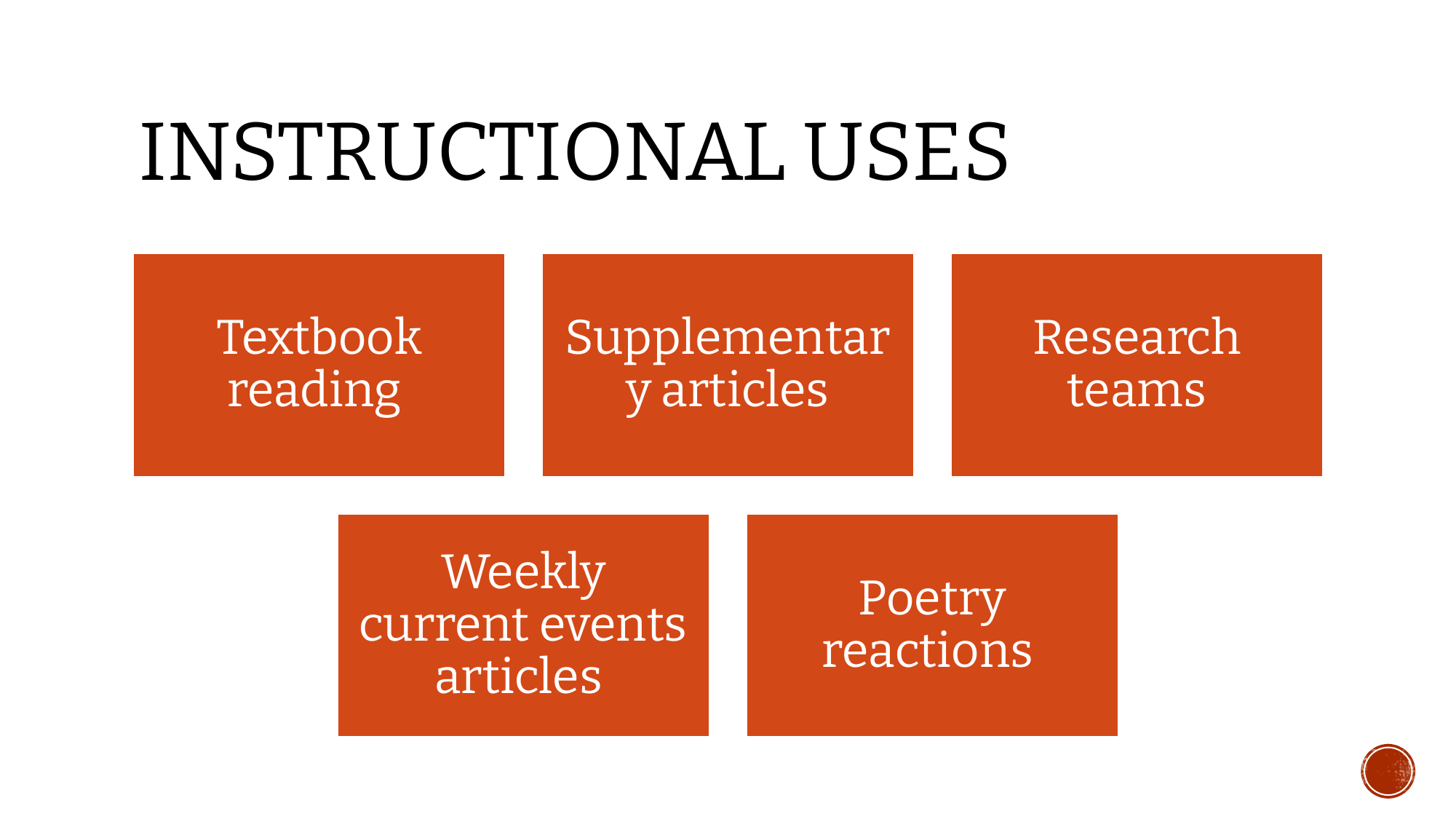

# Instructional uses
Textbook reading
Supplementary articles
Research teams
Weekly current events articles
Poetry reactions